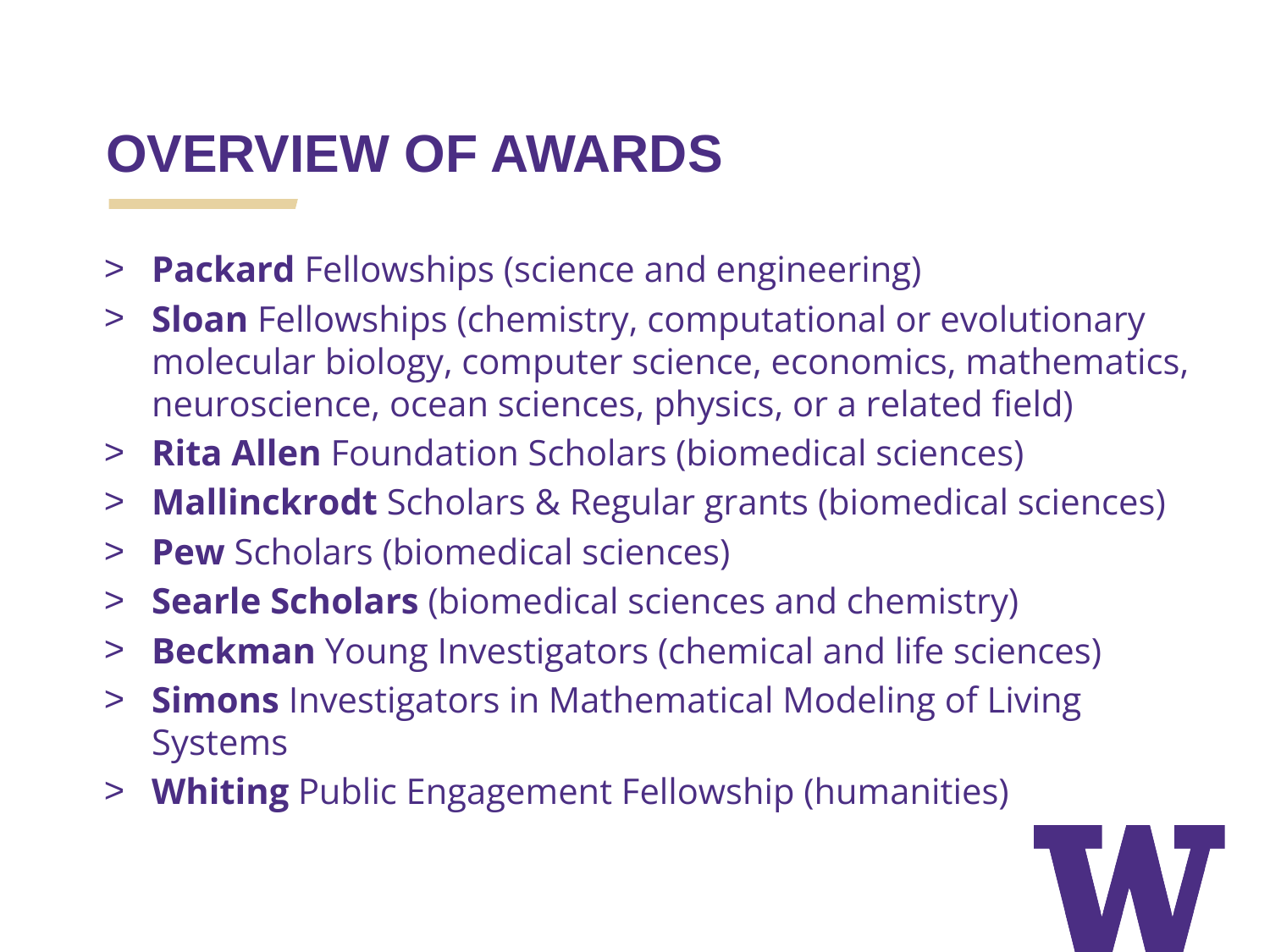

# OVERVIEW OF AWARDS
Packard Fellowships (science and engineering)
Sloan Fellowships (chemistry, computational or evolutionary molecular biology, computer science, economics, mathematics, neuroscience, ocean sciences, physics, or a related field)
Rita Allen Foundation Scholars (biomedical sciences)
Mallinckrodt Scholars & Regular grants (biomedical sciences)
Pew Scholars (biomedical sciences)
Searle Scholars (biomedical sciences and chemistry)
Beckman Young Investigators (chemical and life sciences)
Simons Investigators in Mathematical Modeling of Living Systems
Whiting Public Engagement Fellowship (humanities)